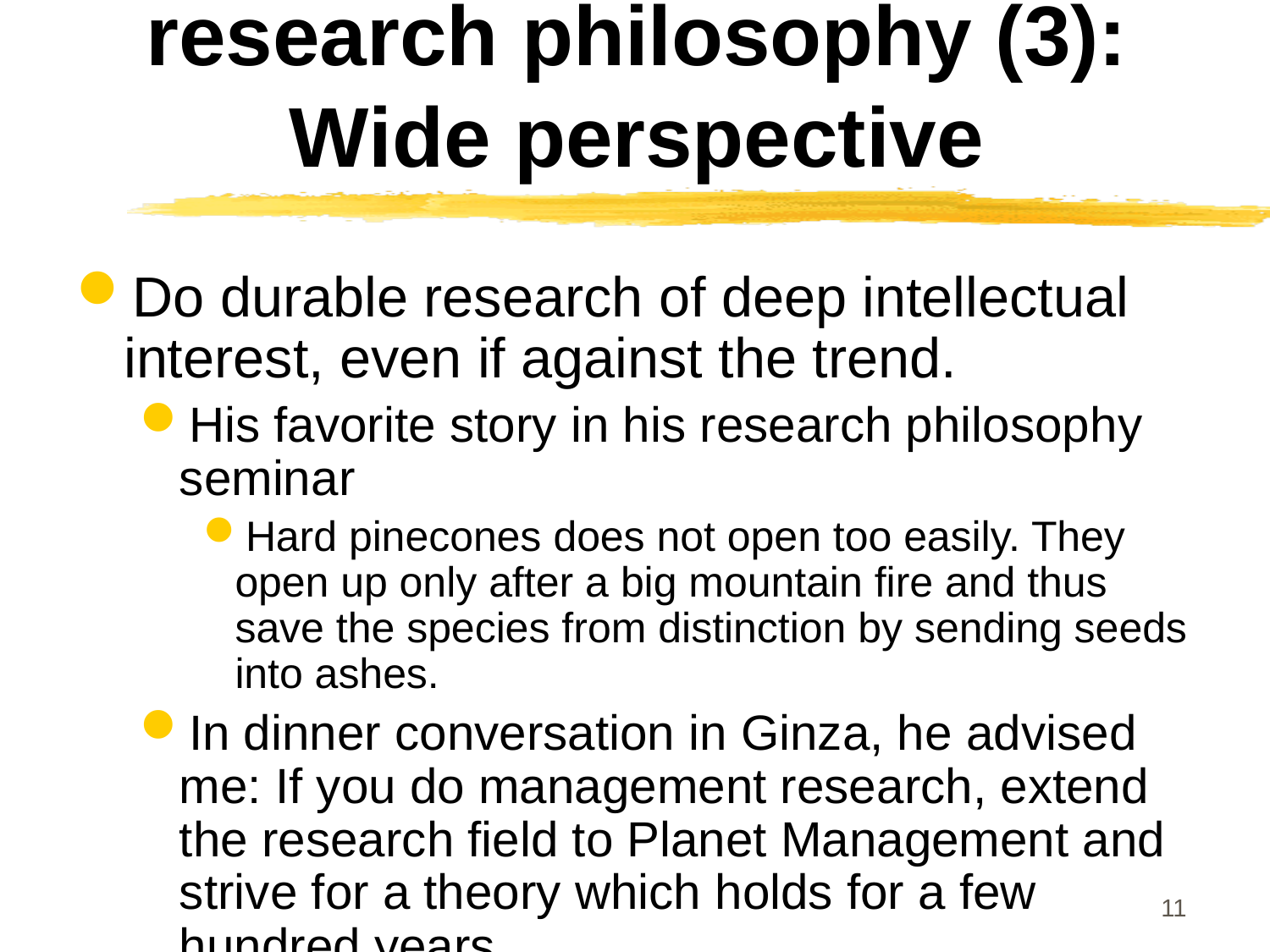

# research philosophy (3): Wide perspective
Do durable research of deep intellectual interest, even if against the trend.
His favorite story in his research philosophy seminar
Hard pinecones does not open too easily. They open up only after a big mountain fire and thus save the species from distinction by sending seeds into ashes.
In dinner conversation in Ginza, he advised me: If you do management research, extend the research field to Planet Management and strive for a theory which holds for a few hundred years.

11